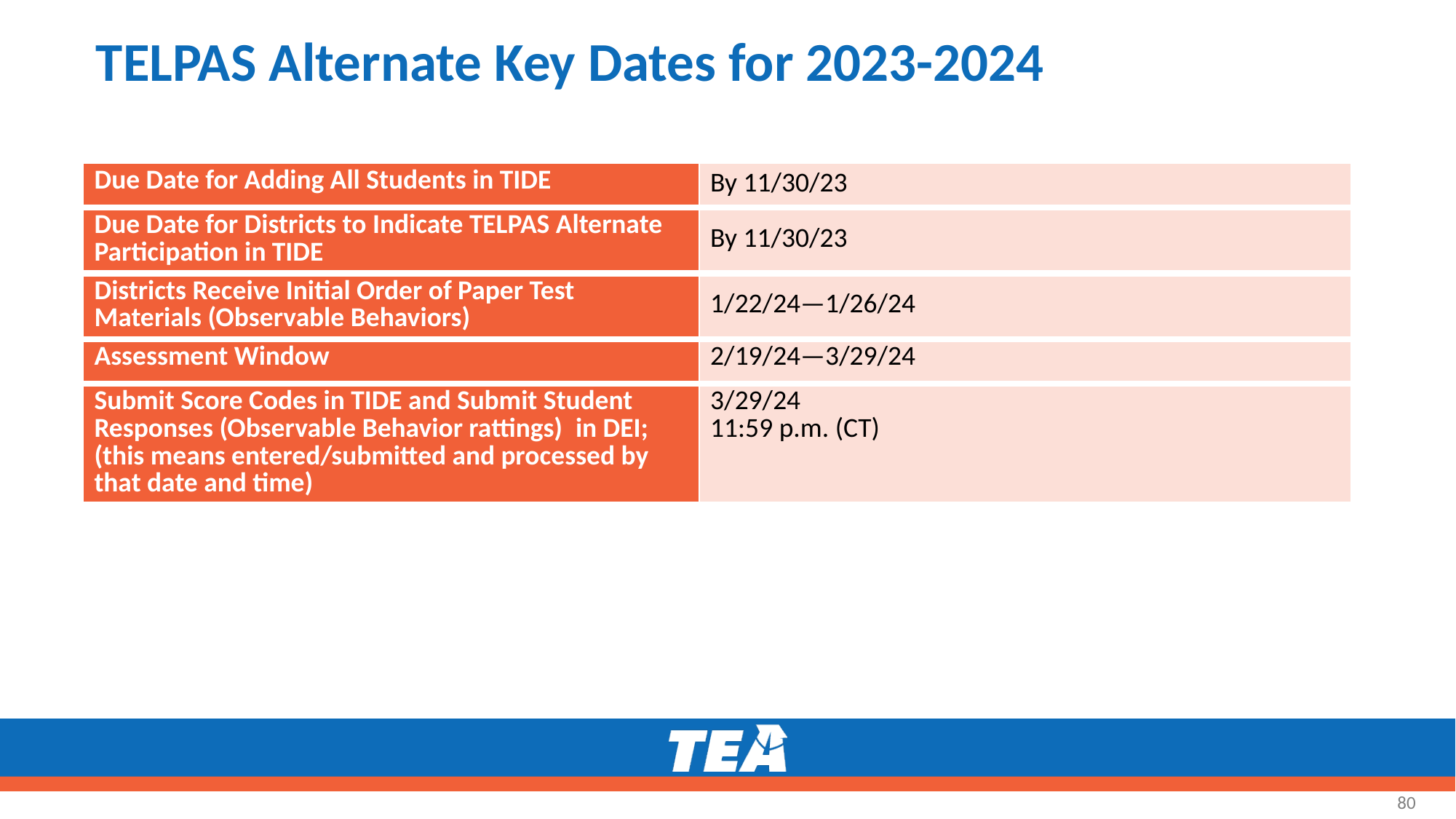

# TELPAS Alternate Key Dates for 2023-2024
| Due Date for Adding All Students in TIDE | By 11/30/23 |
| --- | --- |
| Due Date for Districts to Indicate TELPAS Alternate Participation in TIDE | By 11/30/23 |
| Districts Receive Initial Order of Paper Test Materials (Observable Behaviors) | 1/22/24—1/26/24 |
| Assessment Window | 2/19/24—3/29/24 |
| Submit Score Codes in TIDE and Submit Student Responses (Observable Behavior rattings)  in DEI; (this means entered/submitted and processed by that date and time) | 3/29/24  11:59 p.m. (CT) |
80